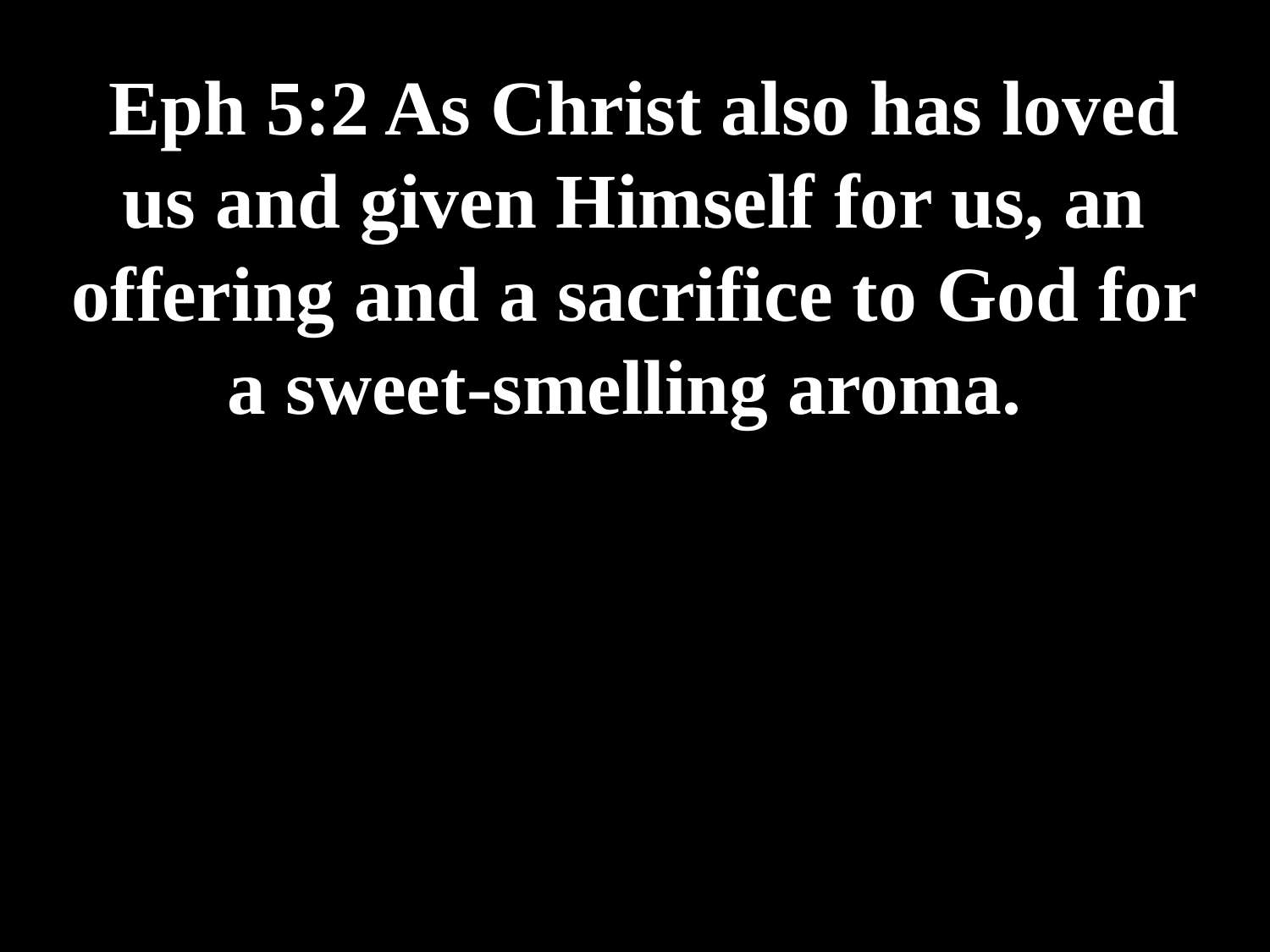

# Eph 5:2 As Christ also has loved us and given Himself for us, an offering and a sacrifice to God for a sweet-smelling aroma.